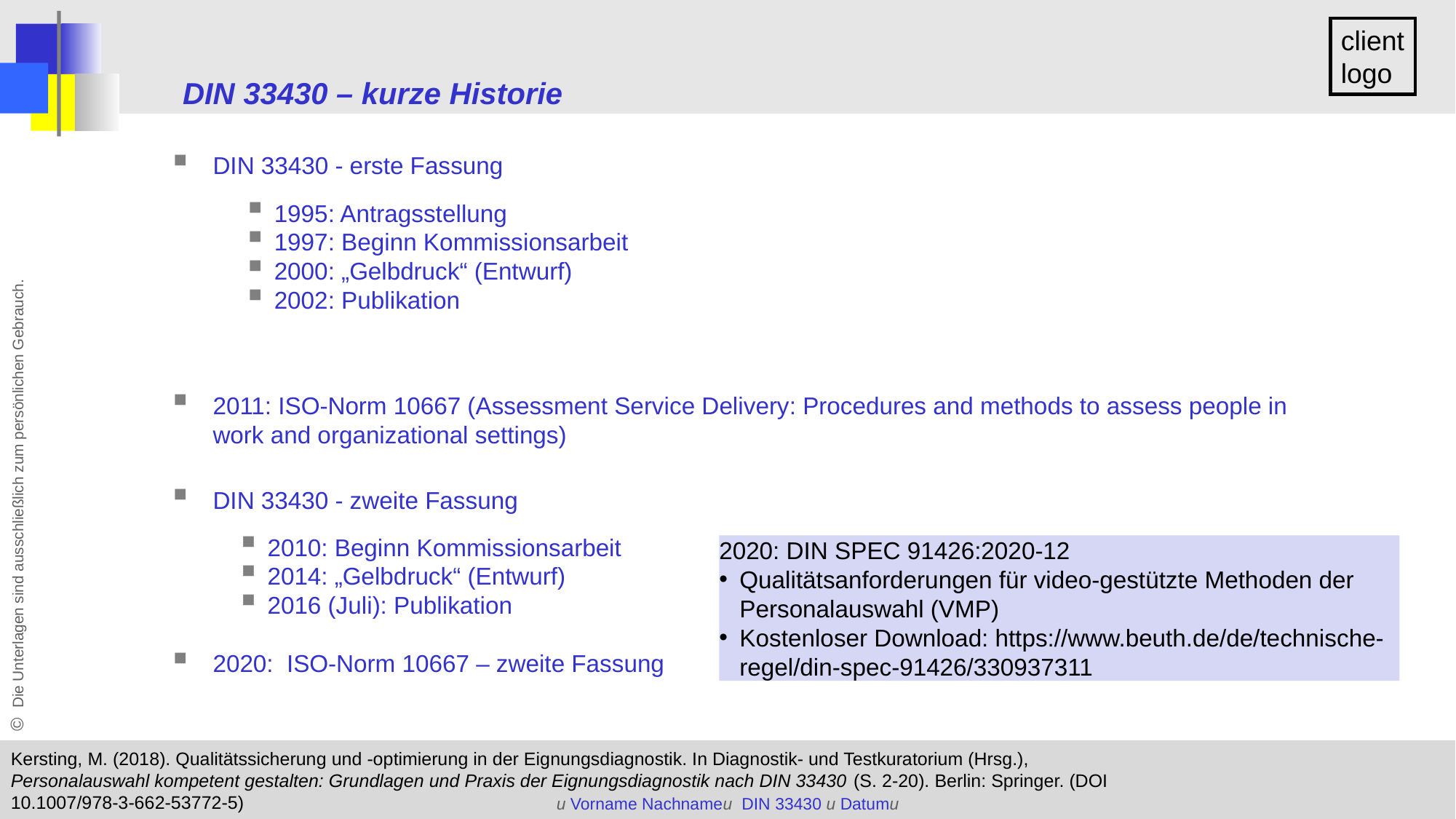

DIN 33430 – kurze Historie
DIN 33430 - erste Fassung
1995: Antragsstellung
1997: Beginn Kommissionsarbeit
2000: „Gelbdruck“ (Entwurf)
2002: Publikation

2011: ISO-Norm 10667 (Assessment Service Delivery: Procedures and methods to assess people in work and organizational settings)
DIN 33430 - zweite Fassung
2010: Beginn Kommissionsarbeit
2014: „Gelbdruck“ (Entwurf)
2016 (Juli): Publikation

2020:  ISO-Norm 10667 – zweite Fassung

2020: DIN SPEC 91426:2020-12
Qualitätsanforderungen für video-gestützte Methoden der Personalauswahl (VMP)
Kostenloser Download: https://www.beuth.de/de/technische-regel/din-spec-91426/330937311
Kersting, M. (2018). Qualitätssicherung und -optimierung in der Eignungsdiagnostik. In Diagnostik- und Testkuratorium (Hrsg.), Personalauswahl kompetent gestalten: Grundlagen und Praxis der Eignungsdiagnostik nach DIN 33430 (S. 2-20). Berlin: Springer. (DOI 10.1007/978-3-662-53772-5)